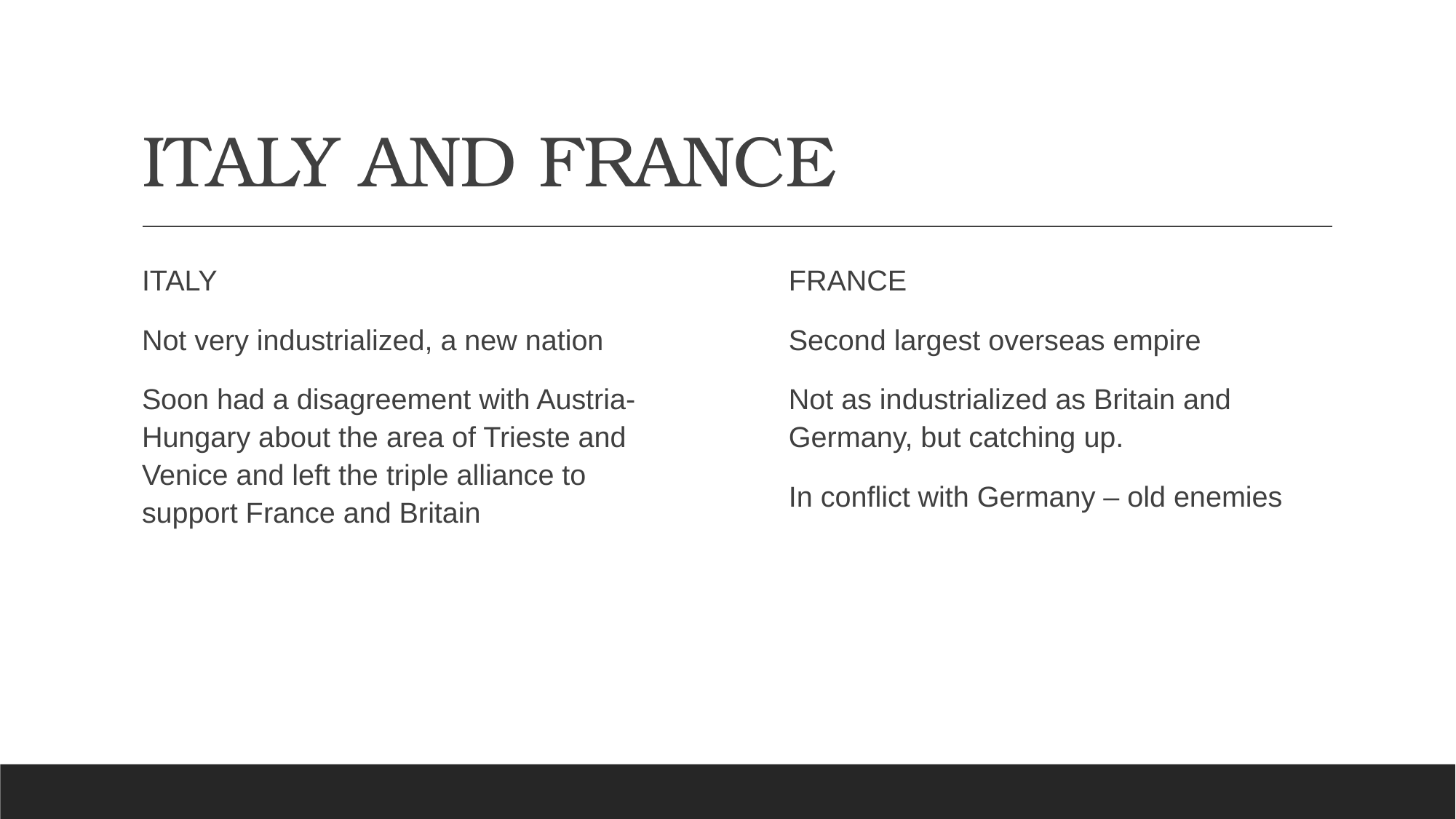

# ITALY AND FRANCE
ITALY
Not very industrialized, a new nation
Soon had a disagreement with Austria-Hungary about the area of Trieste and Venice and left the triple alliance to support France and Britain
FRANCE
Second largest overseas empire
Not as industrialized as Britain and Germany, but catching up.
In conflict with Germany – old enemies